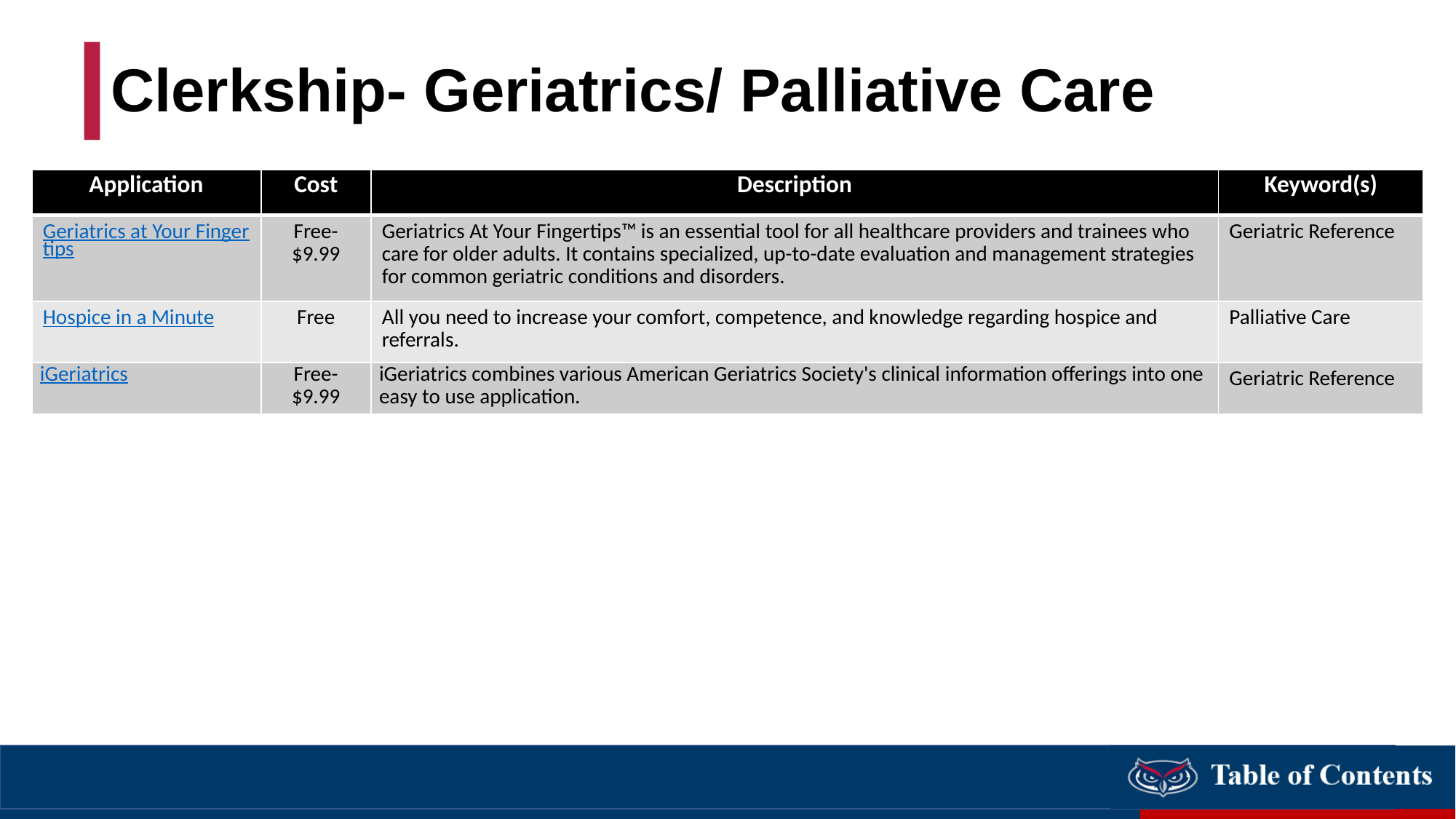

# Clerkship- Geriatrics/ Palliative Care
| Application | Cost | Description | Keyword(s) |
| --- | --- | --- | --- |
| Geriatrics at Your Fingertips | Free- $9.99 | Geriatrics At Your Fingertips™ is an essential tool for all healthcare providers and trainees who care for older adults. It contains specialized, up-to-date evaluation and management strategies for common geriatric conditions and disorders. | Geriatric Reference |
| Hospice in a Minute | Free | All you need to increase your comfort, competence, and knowledge regarding hospice and referrals. | Palliative Care |
| iGeriatrics | Free- $9.99 | iGeriatrics combines various American Geriatrics Society's clinical information offerings into one easy to use application. | Geriatric Reference |